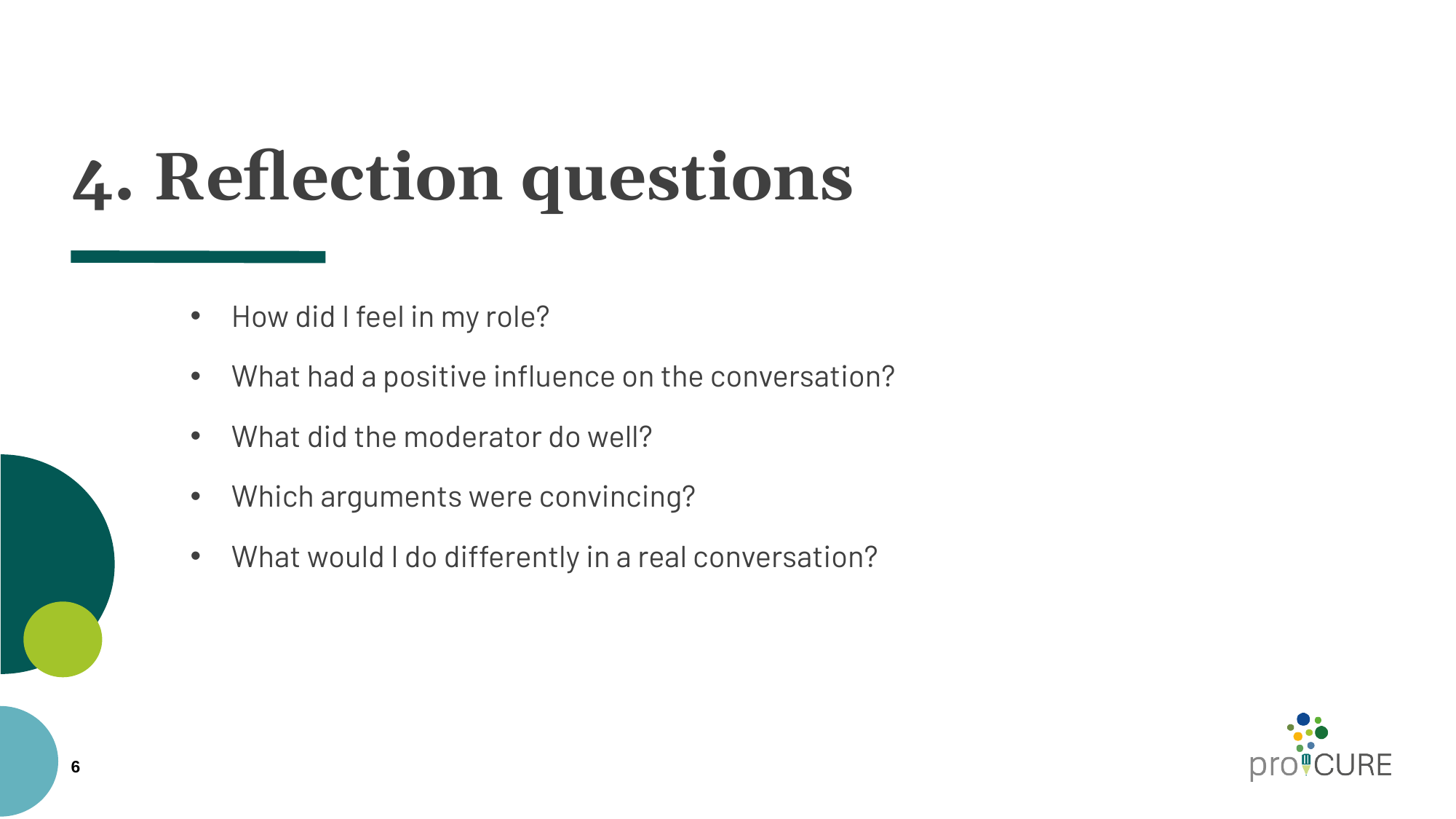

# 4. Reflection questions
How did I feel in my role?
What had a positive influence on the conversation?
What did the moderator do well?
Which arguments were convincing?
What would I do differently in a real conversation?
6